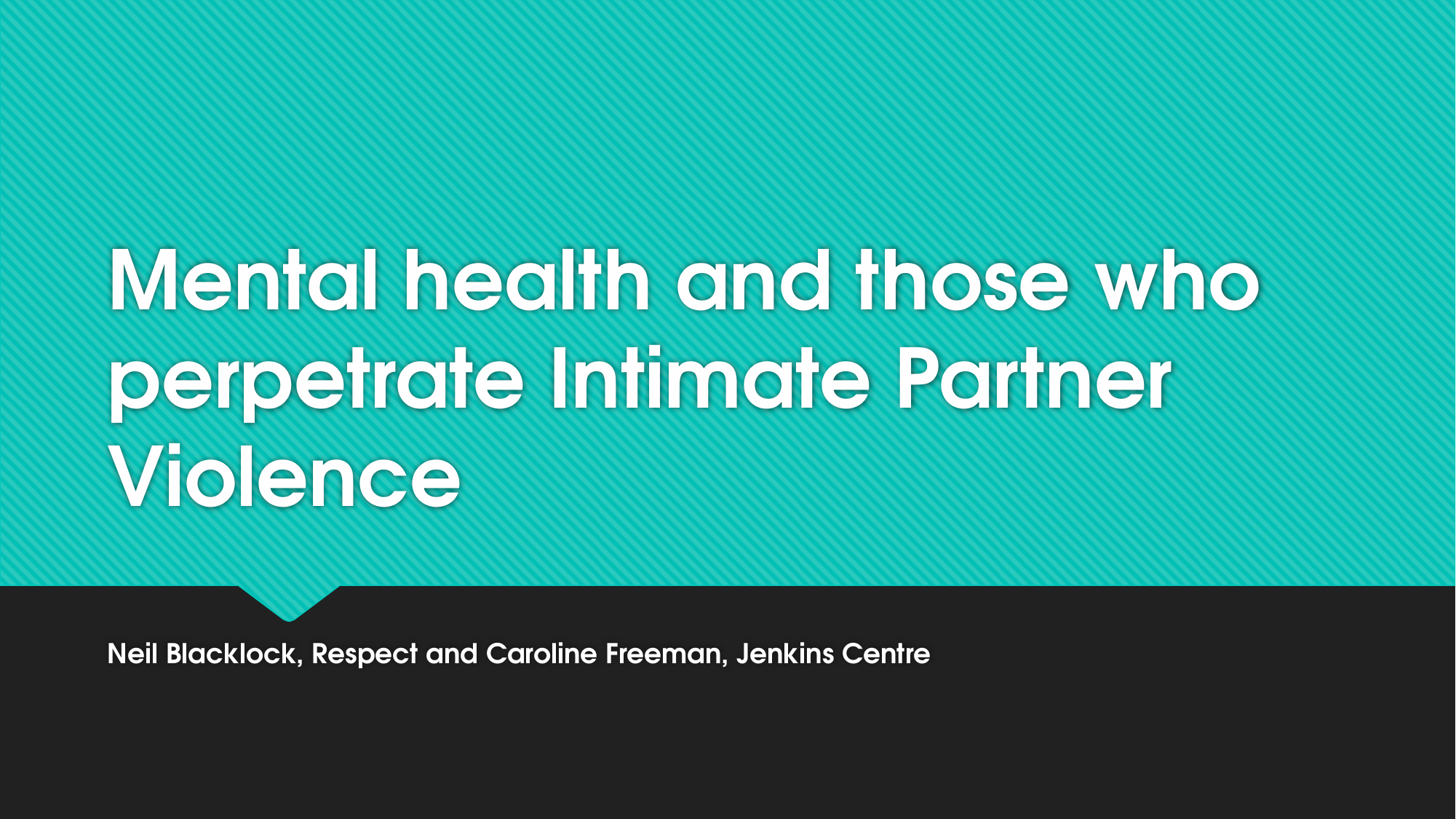

# Mental health and those who perpetrate Intimate Partner Violence
Neil Blacklock, Respect and Caroline Freeman, Jenkins Centre